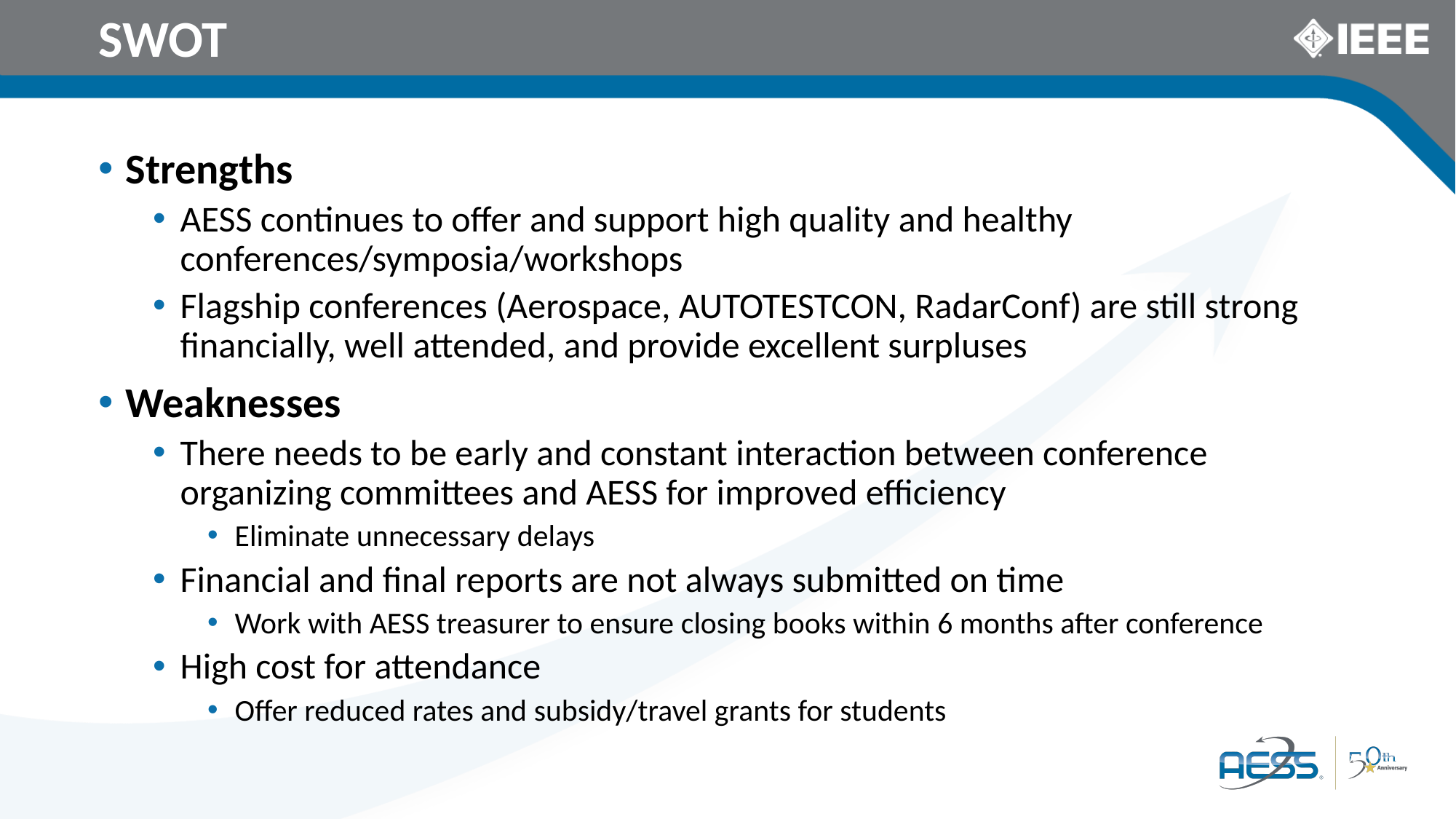

# SWOT
Strengths
AESS continues to offer and support high quality and healthy conferences/symposia/workshops
Flagship conferences (Aerospace, AUTOTESTCON, RadarConf) are still strong financially, well attended, and provide excellent surpluses
Weaknesses
There needs to be early and constant interaction between conference organizing committees and AESS for improved efficiency
Eliminate unnecessary delays
Financial and final reports are not always submitted on time
Work with AESS treasurer to ensure closing books within 6 months after conference
High cost for attendance
Offer reduced rates and subsidy/travel grants for students